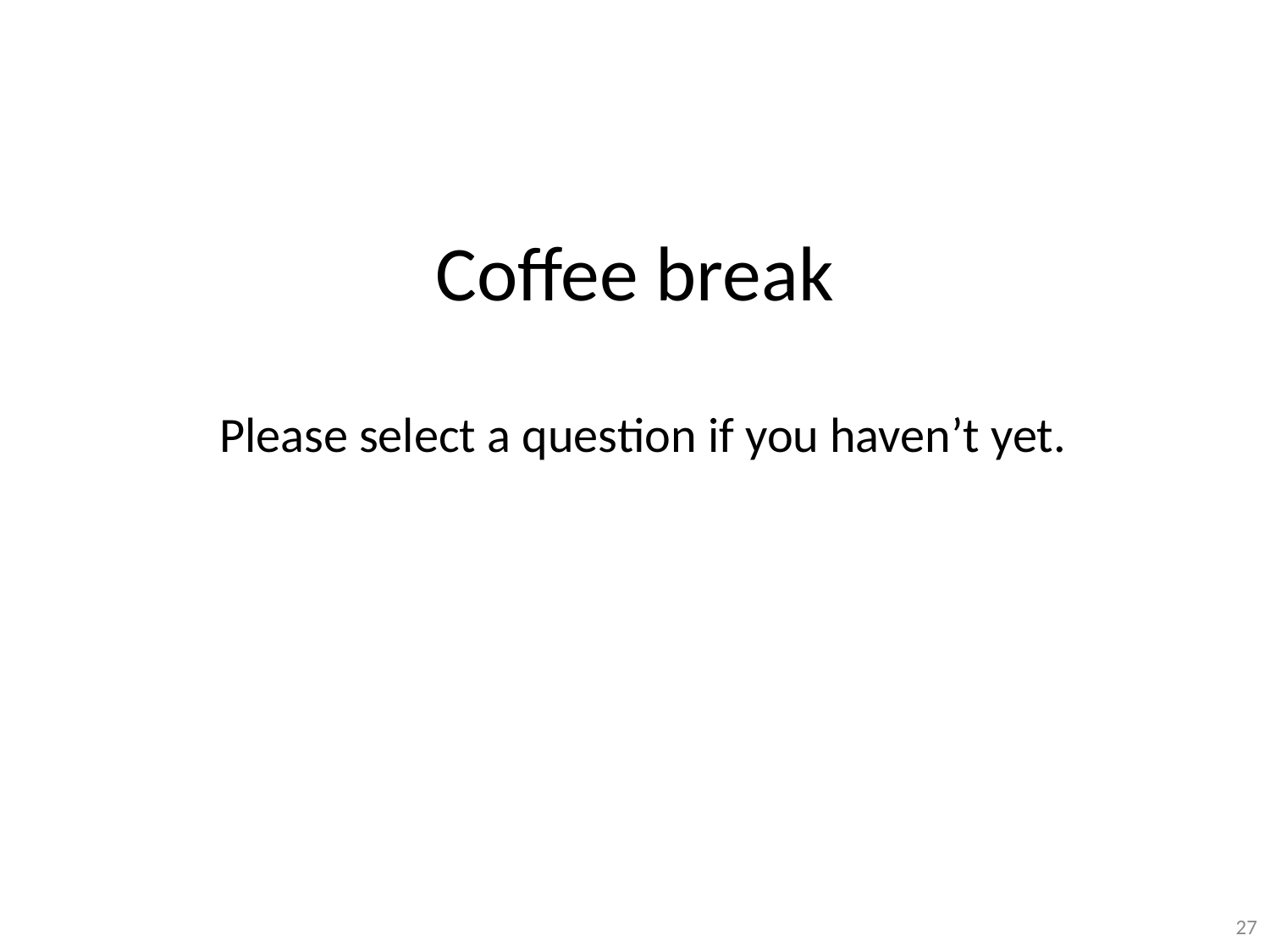

# Coffee break
Please select a question if you haven’t yet.
27